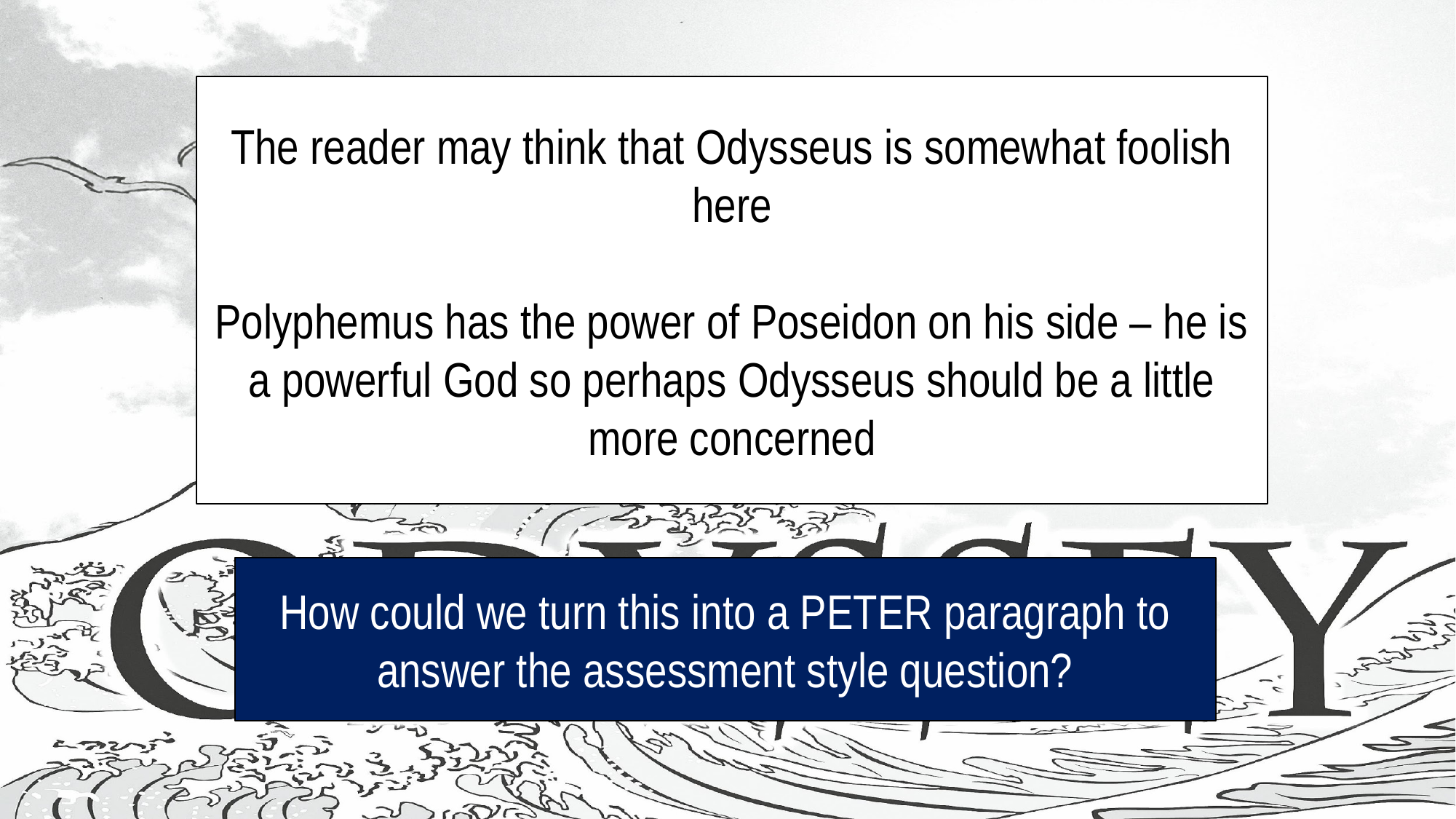

#
The reader may think that Odysseus is somewhat foolish here

Polyphemus has the power of Poseidon on his side – he is a powerful God so perhaps Odysseus should be a little more concerned

How could we turn this into a PETER paragraph to answer the assessment style question?